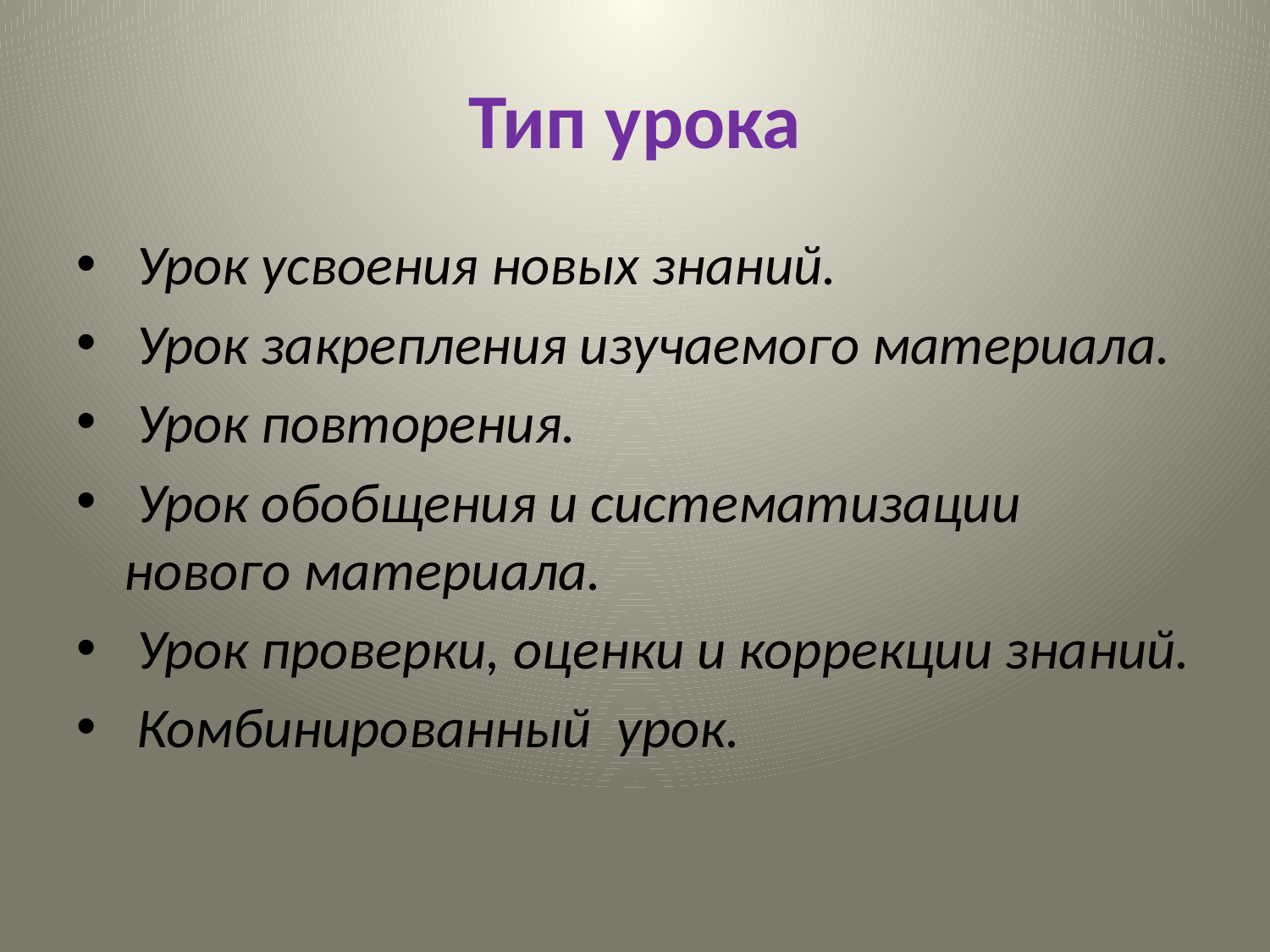

# Тип урока
 Урок усвоения новых знаний.
 Урок закрепления изучаемого материала.
 Урок повторения.
 Урок обобщения и систематизации нового материала.
 Урок проверки, оценки и коррекции знаний.
 Комбинированный  урок.